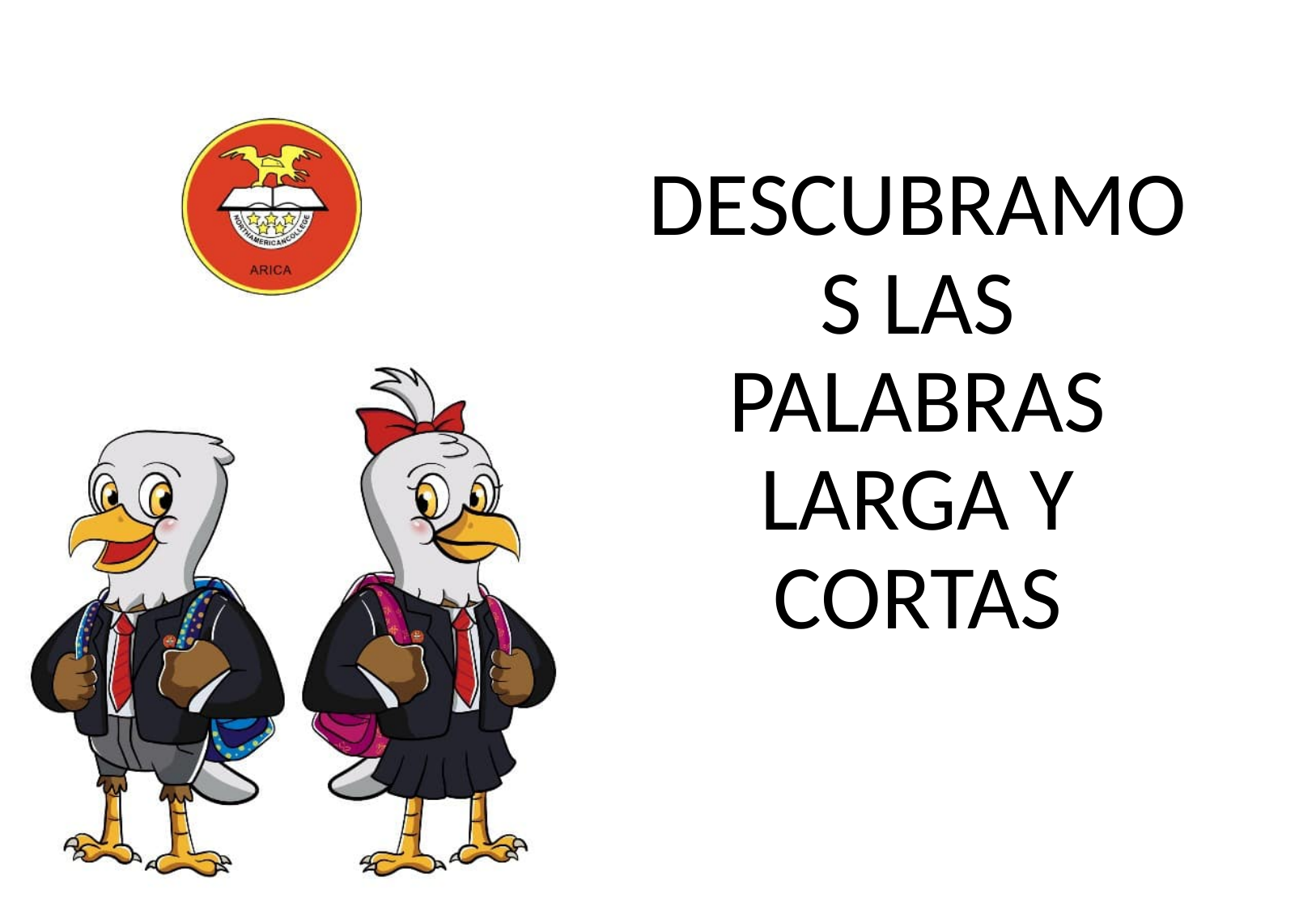

# DESCUBRAMOS LAS PALABRAS LARGA Y CORTAS